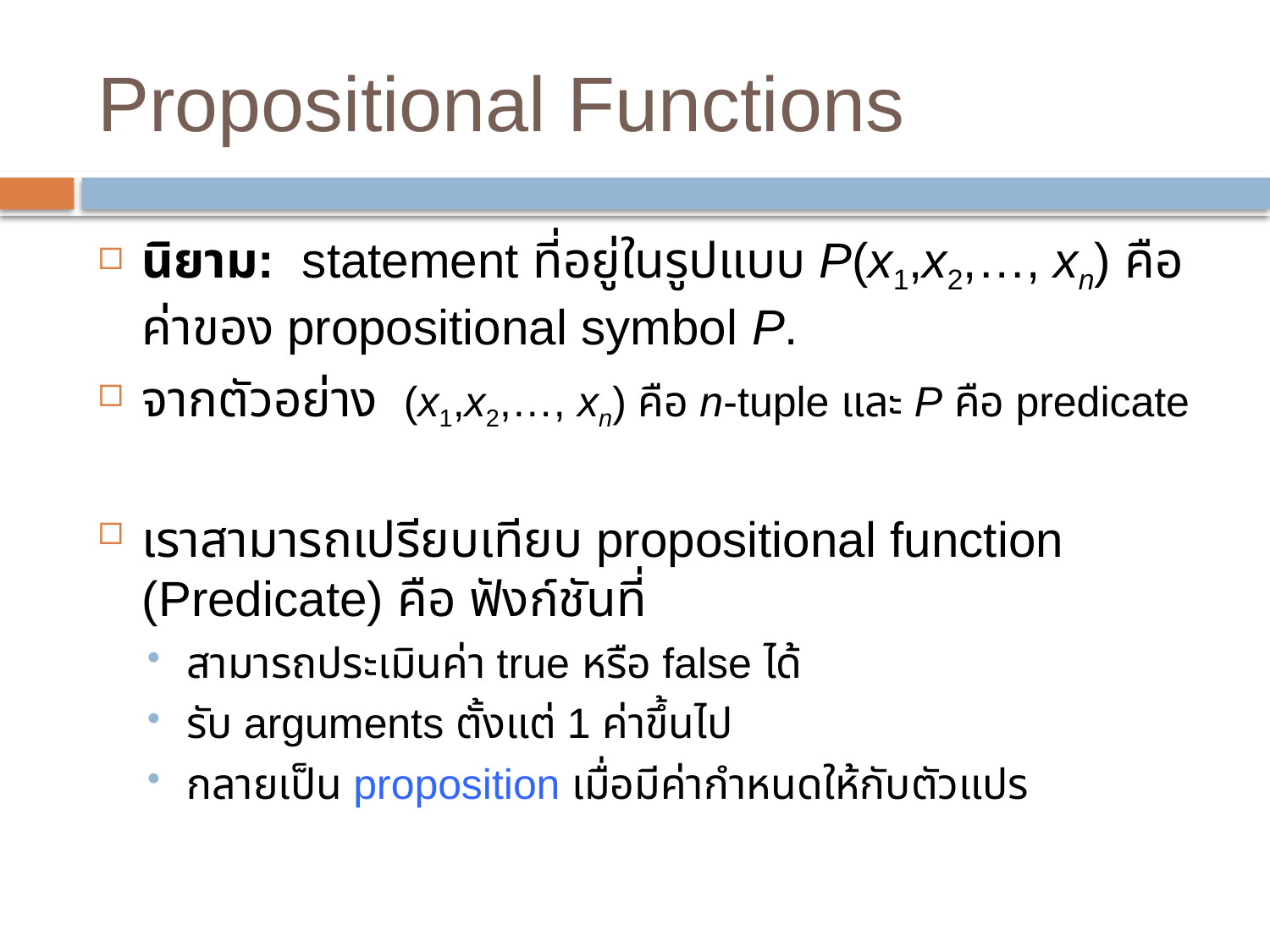

# Propositional Functions
นิยาม:  statement ที่อยู่ในรูปแบบ P(x1,x2,…, xn) คือค่าของ propositional symbol P.
จากตัวอย่าง  (x1,x2,…, xn) คือ n-tuple และ P คือ predicate

เราสามารถเปรียบเทียบ propositional function (Predicate) คือ ฟังก์ชันที่
สามารถประเมินค่า true หรือ false ได้
รับ arguments ตั้งแต่ 1 ค่าขึ้นไป
กลายเป็น proposition เมื่อมีค่ากำหนดให้กับตัวแปร